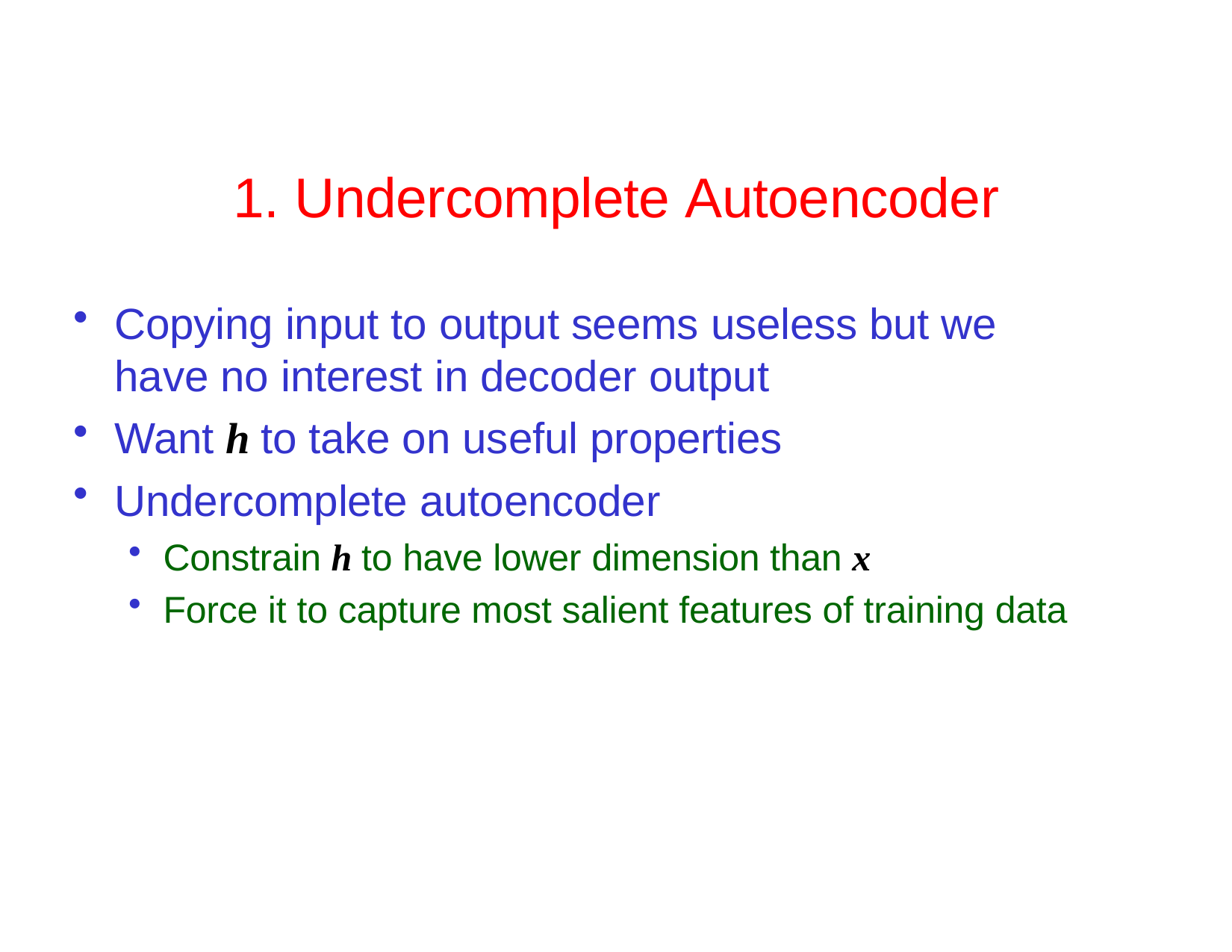

# 1. Undercomplete Autoencoder
Copying input to output seems useless but we have no interest in decoder output
Want h to take on useful properties
Undercomplete autoencoder
Constrain h to have lower dimension than x
Force it to capture most salient features of training data